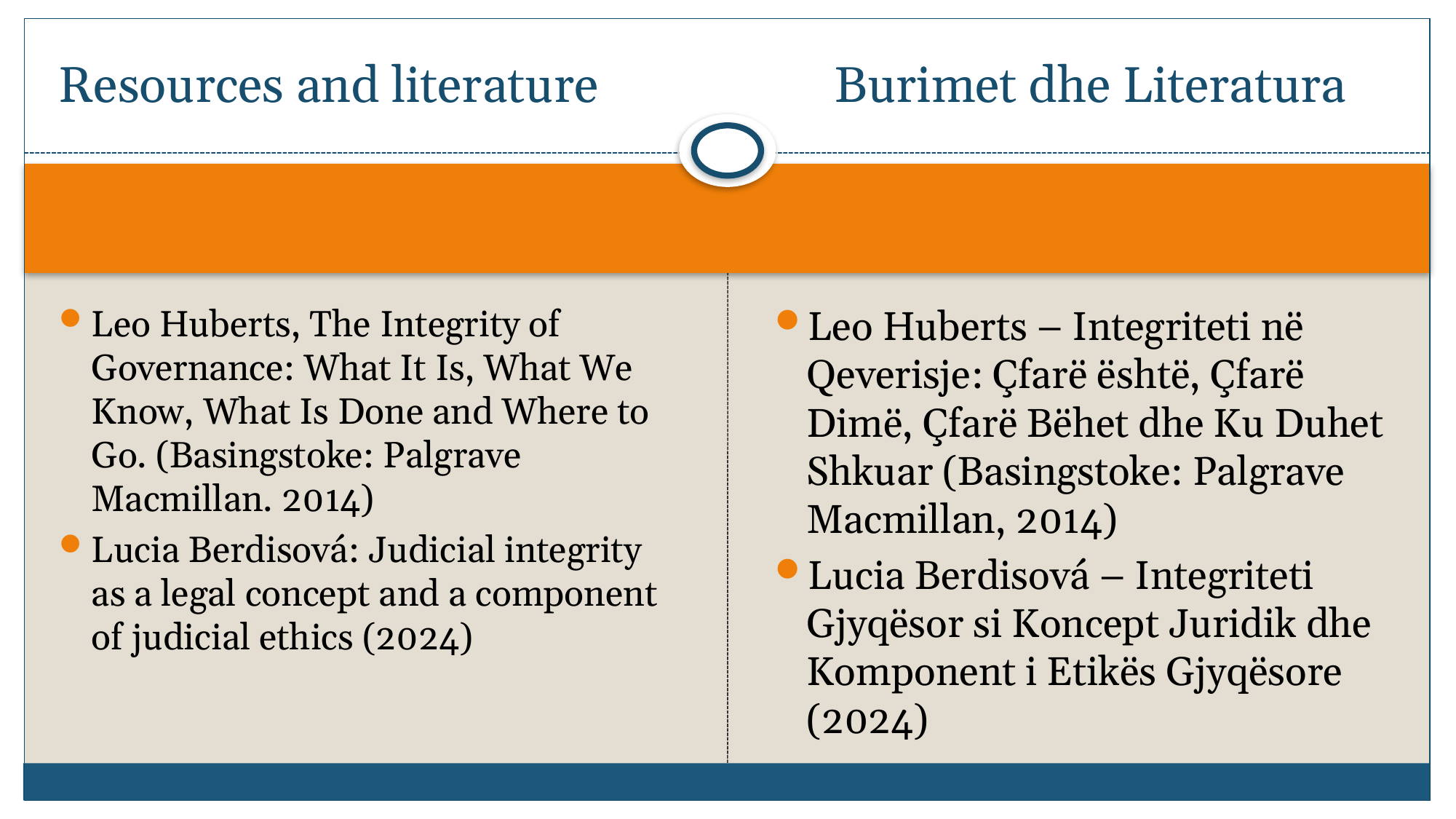

# Resources and literature			 Burimet dhe Literatura

Leo Huberts, The Integrity of Governance: What It Is, What We Know, What Is Done and Where to Go. (Basingstoke: Palgrave Macmillan. 2014)
Lucia Berdisová: Judicial integrity as a legal concept and a component of judicial ethics (2024)

Leo Huberts – Integriteti në Qeverisje: Çfarë është, Çfarë Dimë, Çfarë Bëhet dhe Ku Duhet Shkuar (Basingstoke: Palgrave Macmillan, 2014)
Lucia Berdisová – Integriteti Gjyqësor si Koncept Juridik dhe Komponent i Etikës Gjyqësore (2024)